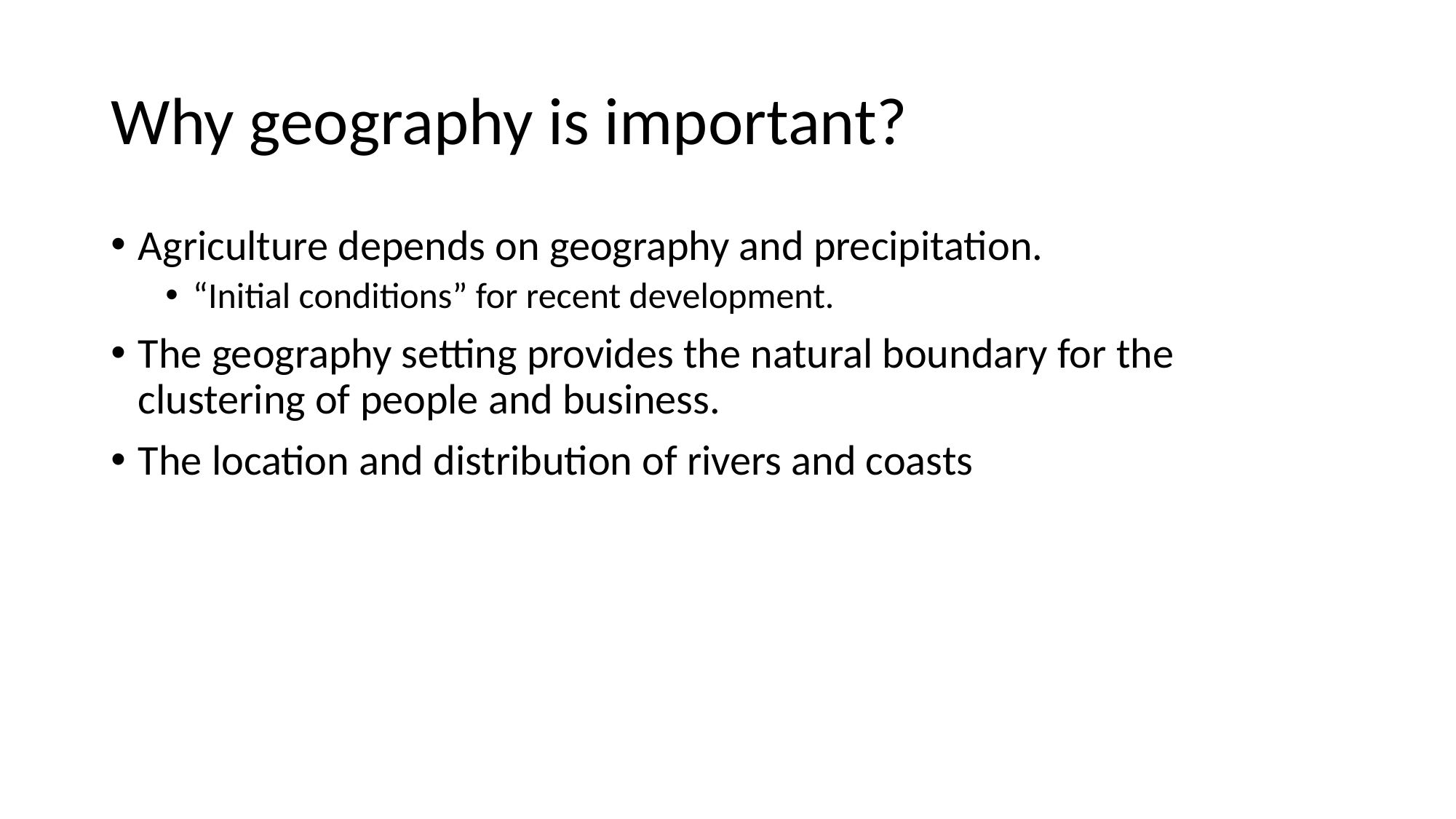

# Why geography is important?
Agriculture depends on geography and precipitation.
“Initial conditions” for recent development.
The geography setting provides the natural boundary for the clustering of people and business.
The location and distribution of rivers and coasts